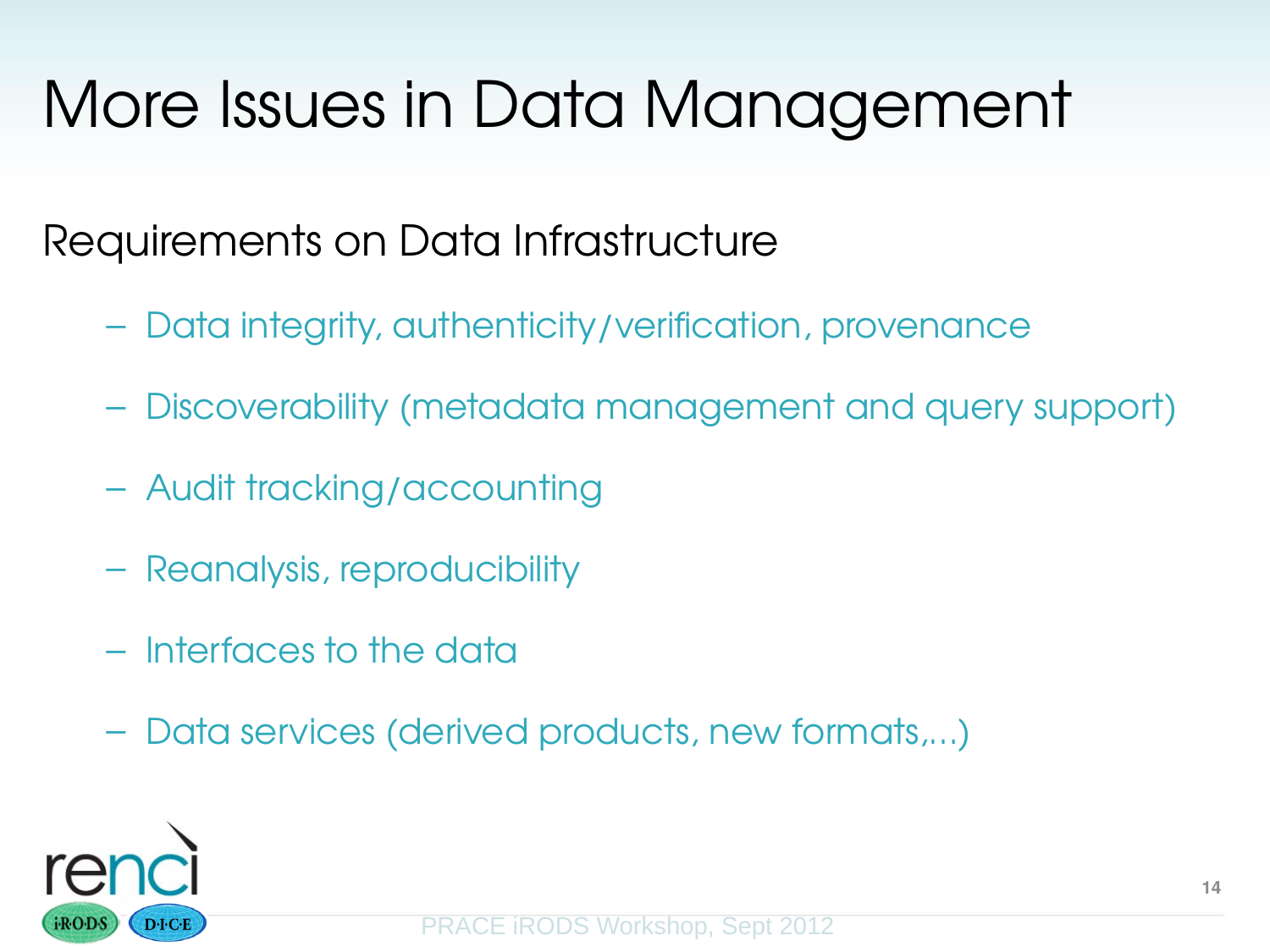

# More Issues in Data Management
Requirements on Data Infrastructure
Data integrity, authenticity/verification, provenance
Discoverability (metadata management and query support)
Audit tracking/accounting
Reanalysis, reproducibility
Interfaces to the data
Data services (derived products, new formats,…)

14
PRACE iRODS Workshop, Sept 2012